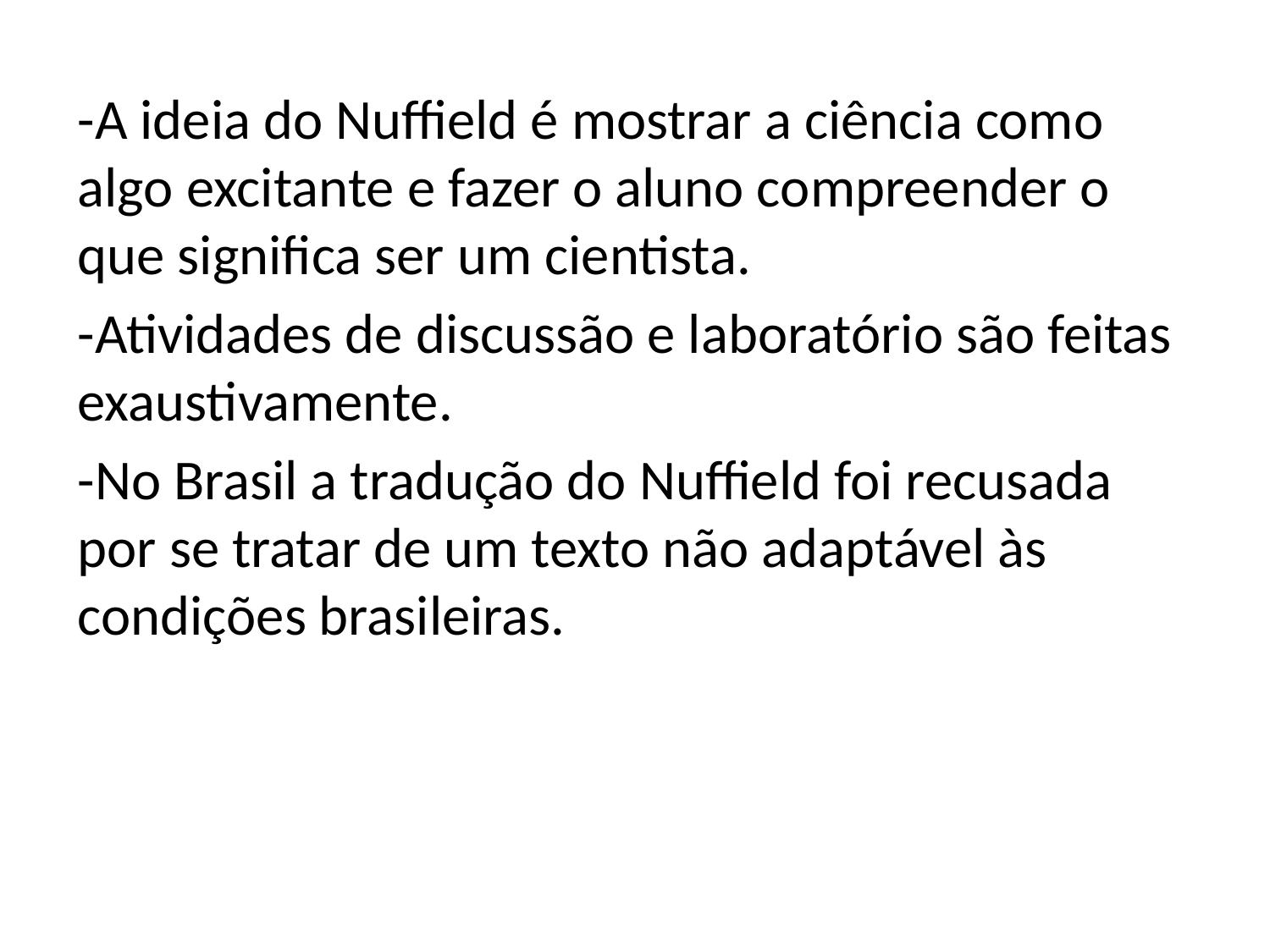

-A ideia do Nuffield é mostrar a ciência como algo excitante e fazer o aluno compreender o que significa ser um cientista.
-Atividades de discussão e laboratório são feitas exaustivamente.
-No Brasil a tradução do Nuffield foi recusada por se tratar de um texto não adaptável às condições brasileiras.